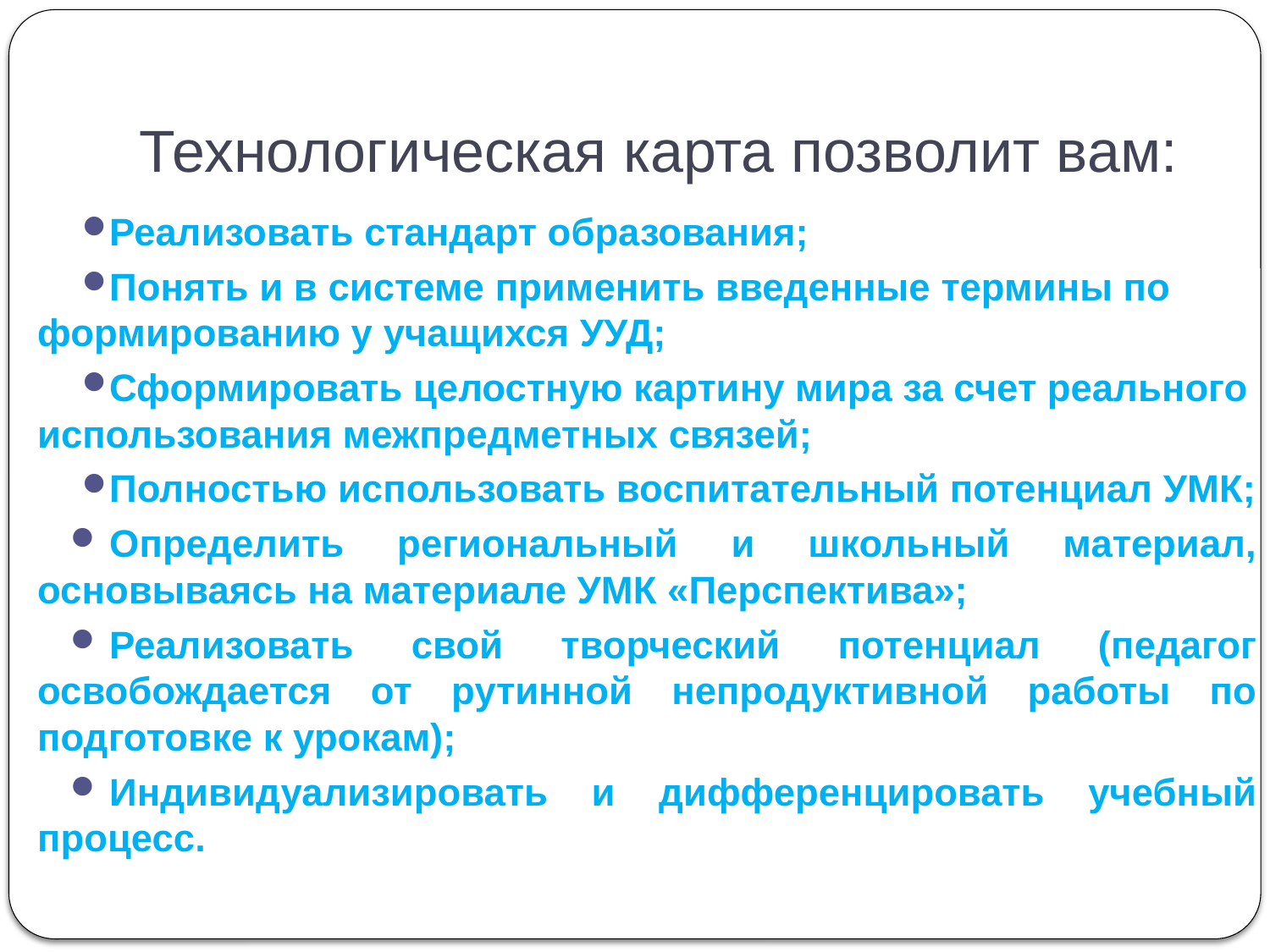

# Технологическая карта позволит вам:
Реализовать стандарт образования;
Понять и в системе применить введенные термины по формированию у учащихся УУД;
Сформировать целостную картину мира за счет реального использования межпредметных связей;
Полностью использовать воспитательный потенциал УМК;
Определить региональный и школьный материал, основываясь на материале УМК «Перспектива»;
Реализовать свой творческий потенциал (педагог освобождается от рутинной непродуктивной работы по подготовке к урокам);
Индивидуализировать и дифференцировать учебный процесс.